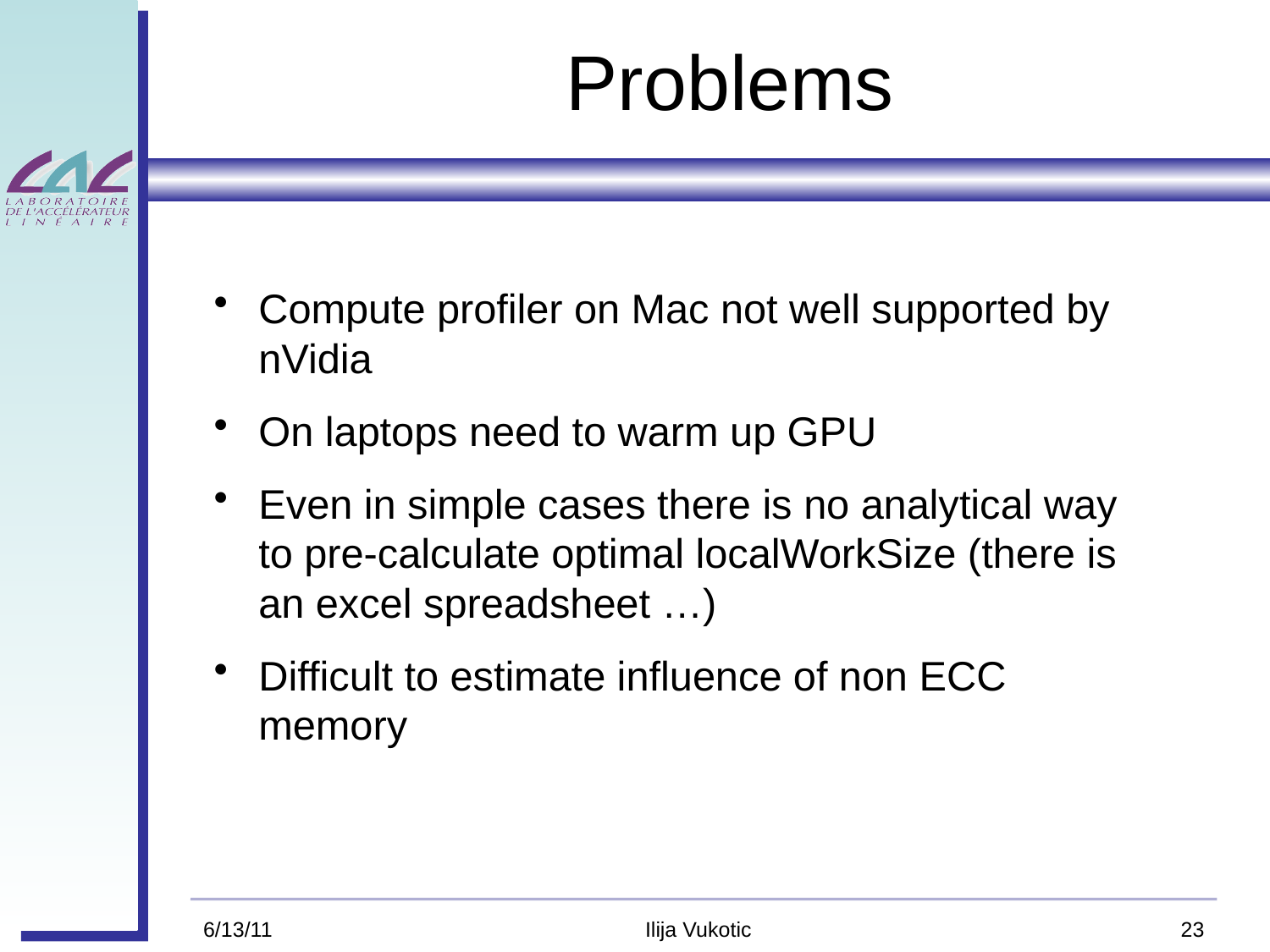

# Problems
Compute profiler on Mac not well supported by nVidia
On laptops need to warm up GPU
Even in simple cases there is no analytical way to pre-calculate optimal localWorkSize (there is an excel spreadsheet …)
Difficult to estimate influence of non ECC memory

6/13/11
Ilija Vukotic
23